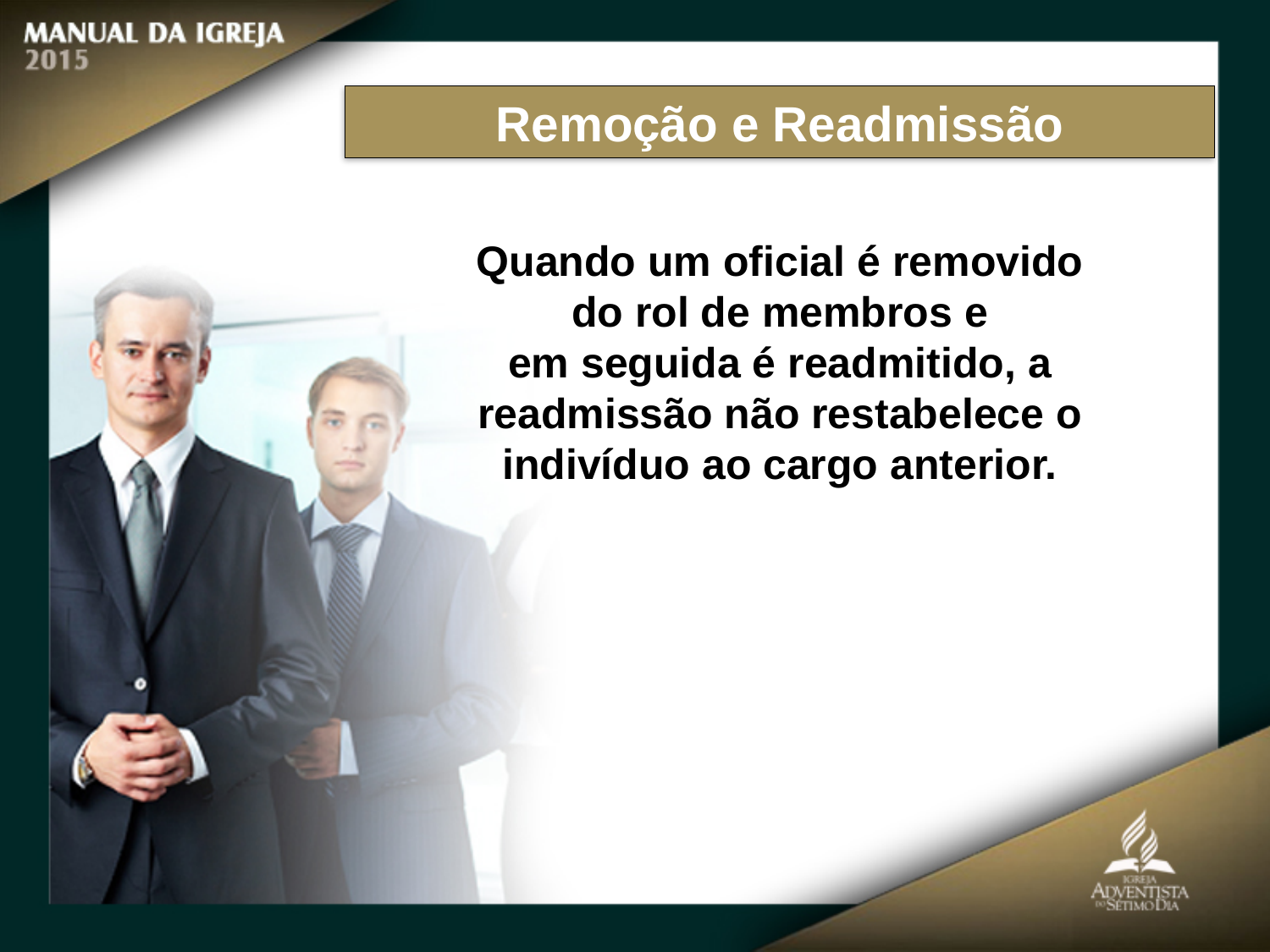

Remoção e Readmissão
Quando um oficial é removido do rol de membros e
em seguida é readmitido, a readmissão não restabelece o indivíduo ao cargo anterior.